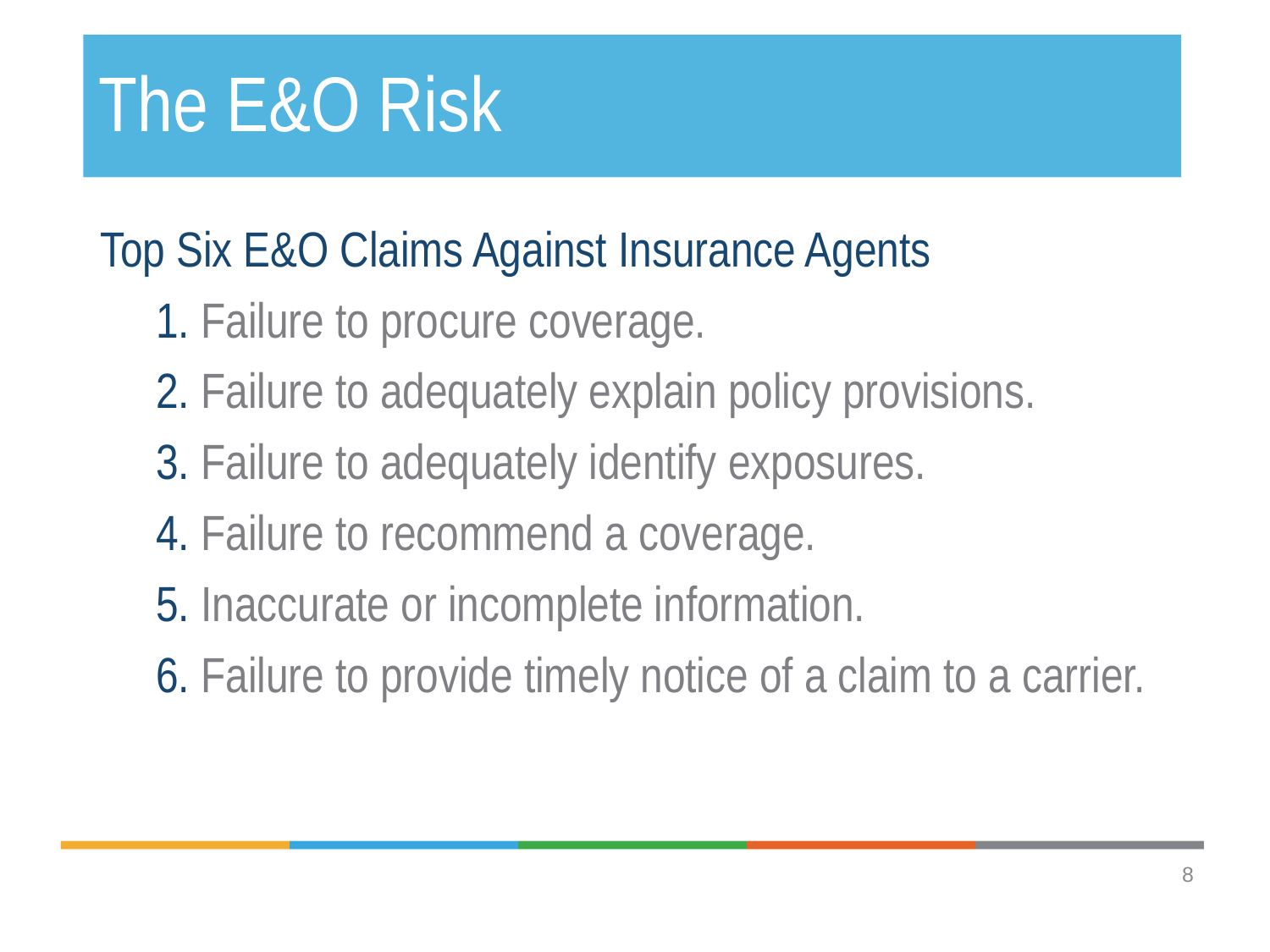

# The E&O Risk
Top Six E&O Claims Against Insurance Agents
     1. Failure to procure coverage.
     2. Failure to adequately explain policy provisions.
     3. Failure to adequately identify exposures.
     4. Failure to recommend a coverage.
     5. Inaccurate or incomplete information.
     6. Failure to provide timely notice of a claim to a carrier.